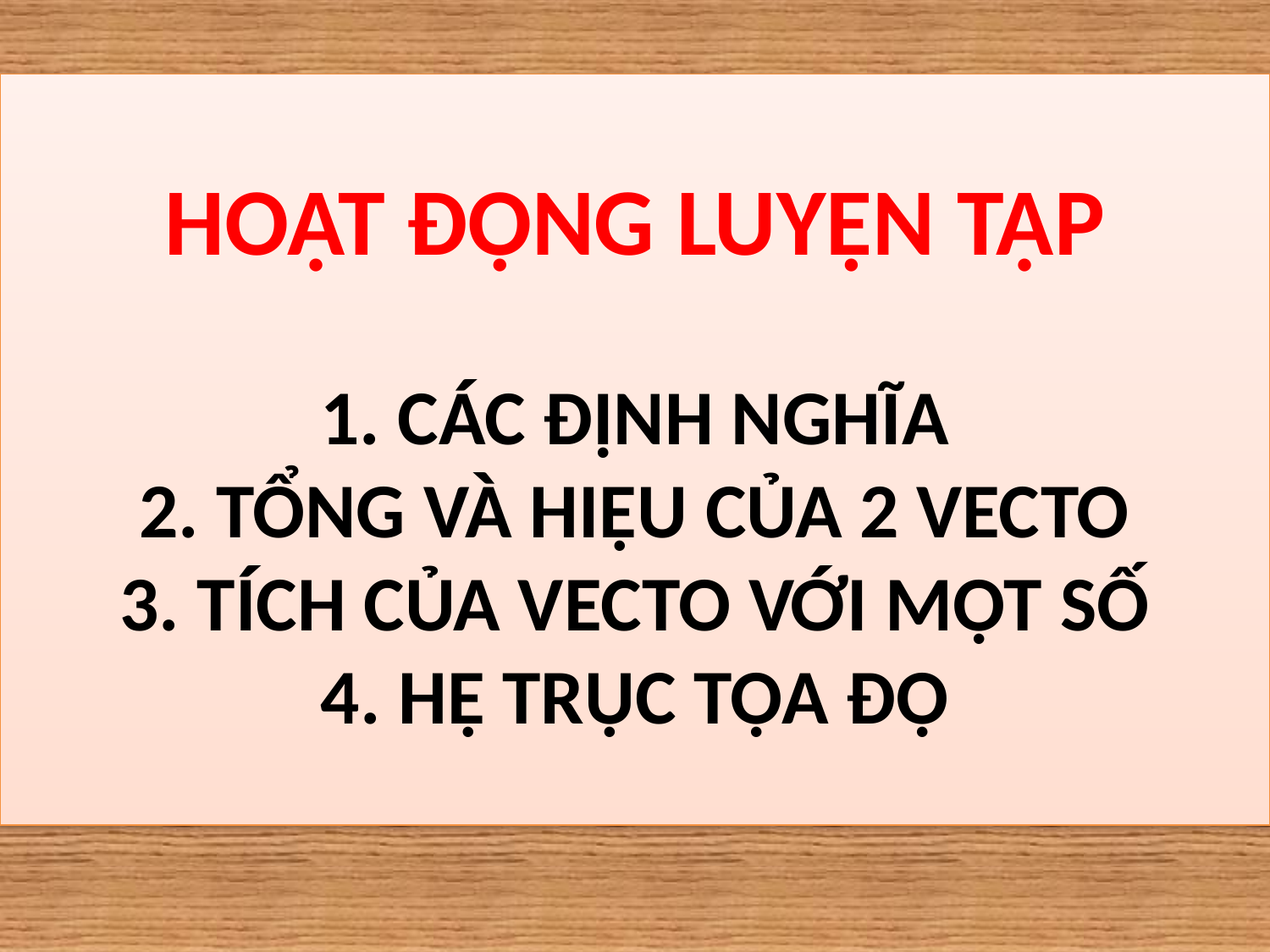

# HOẠT ĐỘNG LUYỆN TẬP 1. CÁC ĐỊNH NGHĨA 2. TỔNG VÀ HIỆU CỦA 2 VECTO 3. TÍCH CỦA VECTO VỚI MỘT SỐ 4. HỆ TRỤC TỌA ĐỘ